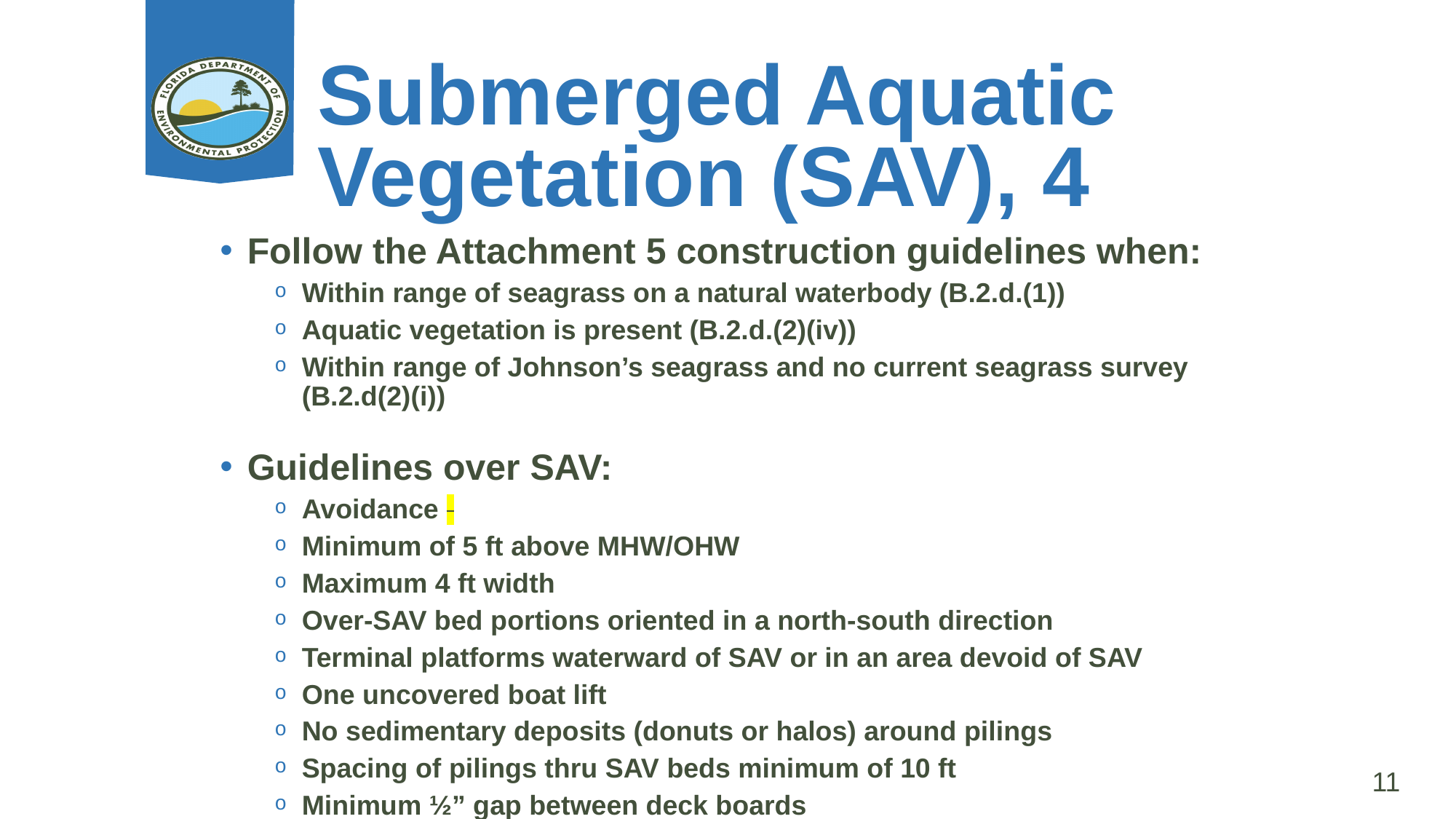

# Submerged Aquatic Vegetation (SAV), 4
Follow the Attachment 5 construction guidelines when:
Within range of seagrass on a natural waterbody (B.2.d.(1))
Aquatic vegetation is present (B.2.d.(2)(iv))
Within range of Johnson’s seagrass and no current seagrass survey (B.2.d(2)(i))
Guidelines over SAV:
Avoidance
Minimum of 5 ft above MHW/OHW
Maximum 4 ft width
Over-SAV bed portions oriented in a north-south direction
Terminal platforms waterward of SAV or in an area devoid of SAV
One uncovered boat lift
No sedimentary deposits (donuts or halos) around pilings
Spacing of pilings thru SAV beds minimum of 10 ft
Minimum ½” gap between deck boards